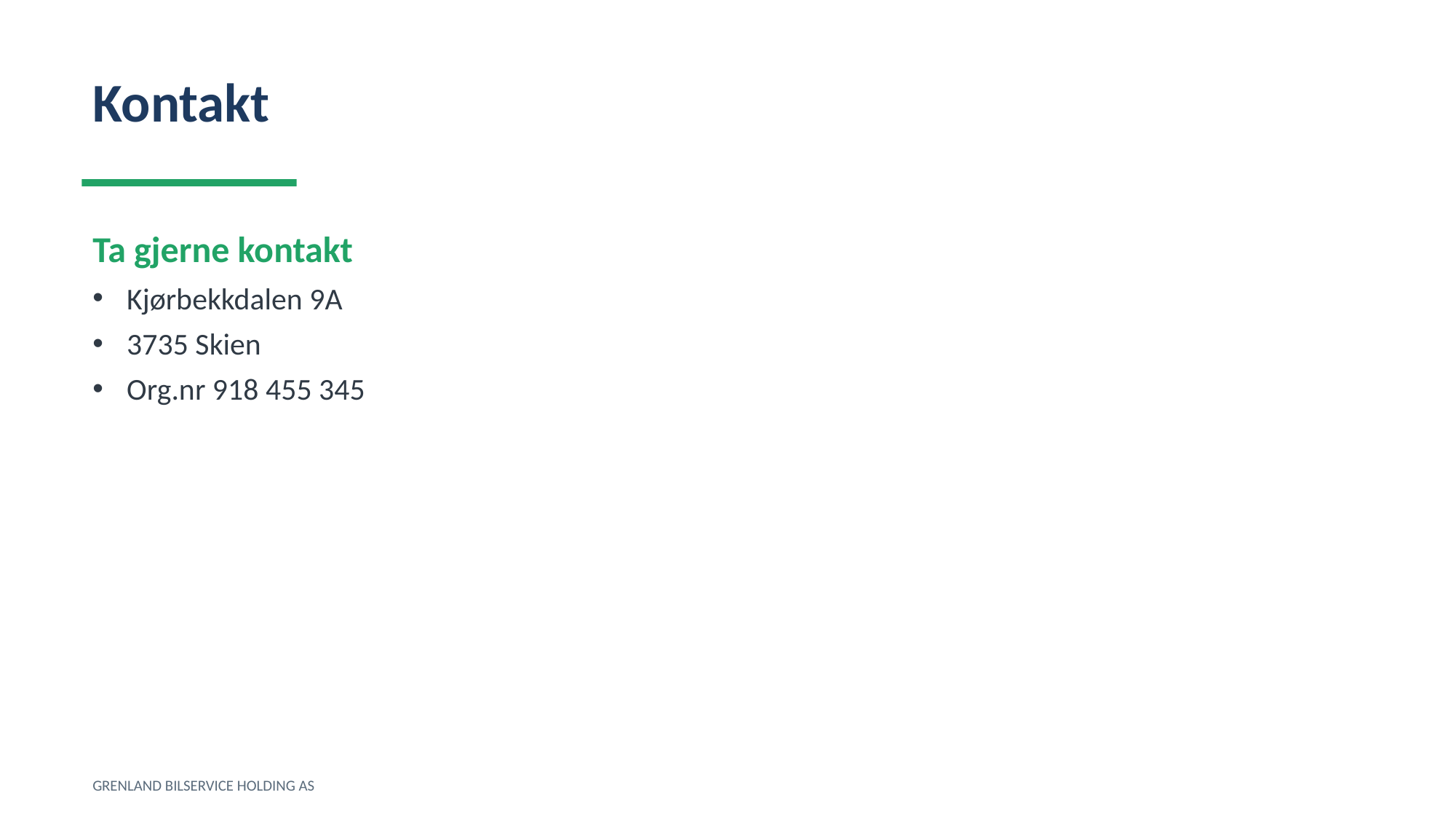

Kontakt

Ta gjerne kontakt
Kjørbekkdalen 9A
3735 Skien
Org.nr 918 455 345
GRENLAND BILSERVICE HOLDING AS